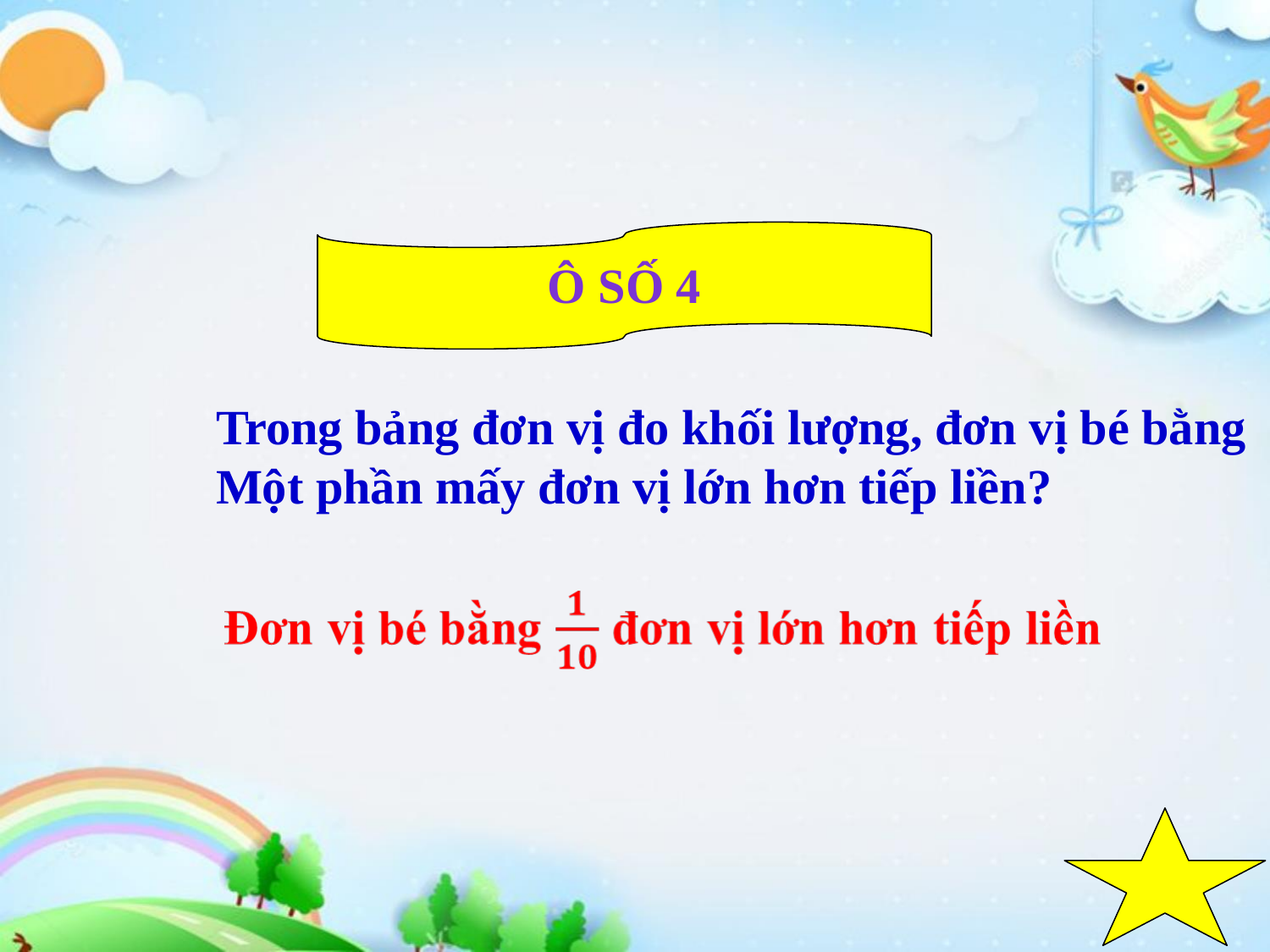

Ô SỐ 4
Trong bảng đơn vị đo khối lượng, đơn vị bé bằng
Một phần mấy đơn vị lớn hơn tiếp liền?